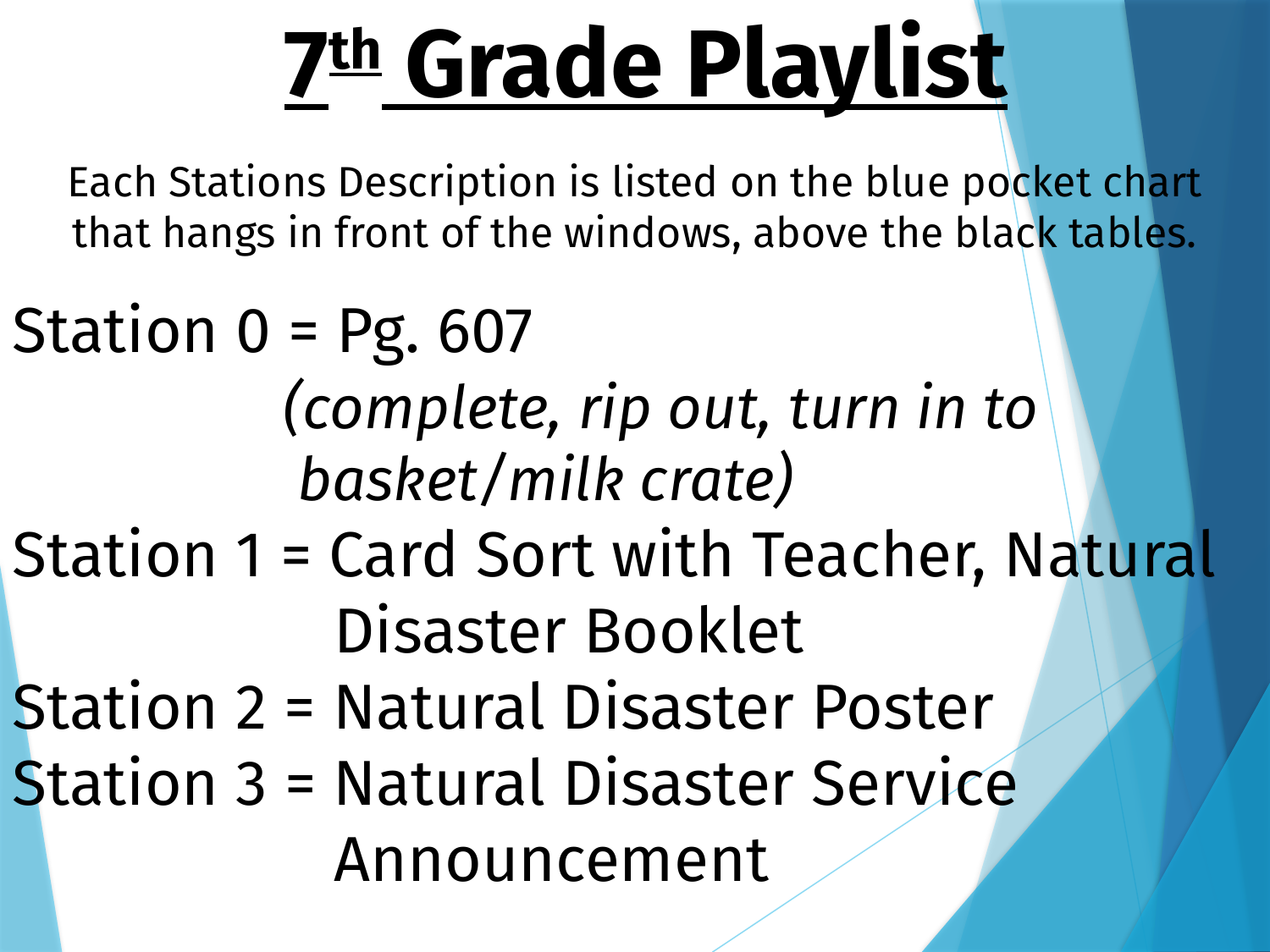

7th Grade Playlist
Each Stations Description is listed on the blue pocket chart that hangs in front of the windows, above the black tables.
Station 0 = Pg. 607
		 (complete, rip out, turn in to 			  basket/milk crate)
Station 1 = Card Sort with Teacher, Natural 		    Disaster Booklet
Station 2 = Natural Disaster Poster
Station 3 = Natural Disaster Service 			    Announcement